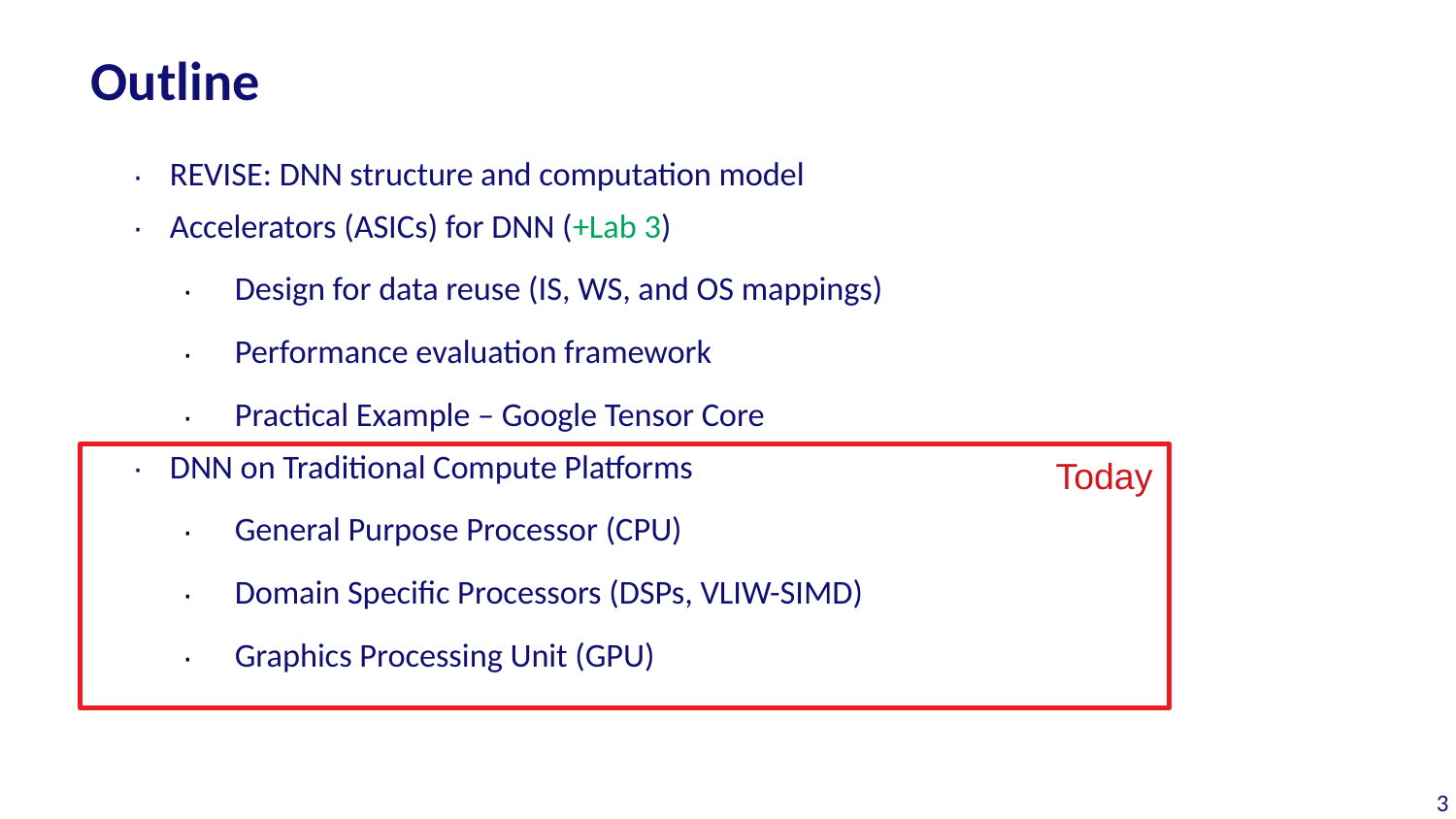

Outline
REVISE: DNN structure and computation model
Accelerators (ASICs) for DNN (+Lab 3)
Design for data reuse (IS, WS, and OS mappings)
Performance evaluation framework
Practical Example – Google Tensor Core
DNN on Traditional Compute Platforms
General Purpose Processor (CPU)
Domain Specific Processors (DSPs, VLIW-SIMD)
Graphics Processing Unit (GPU)
Today
3